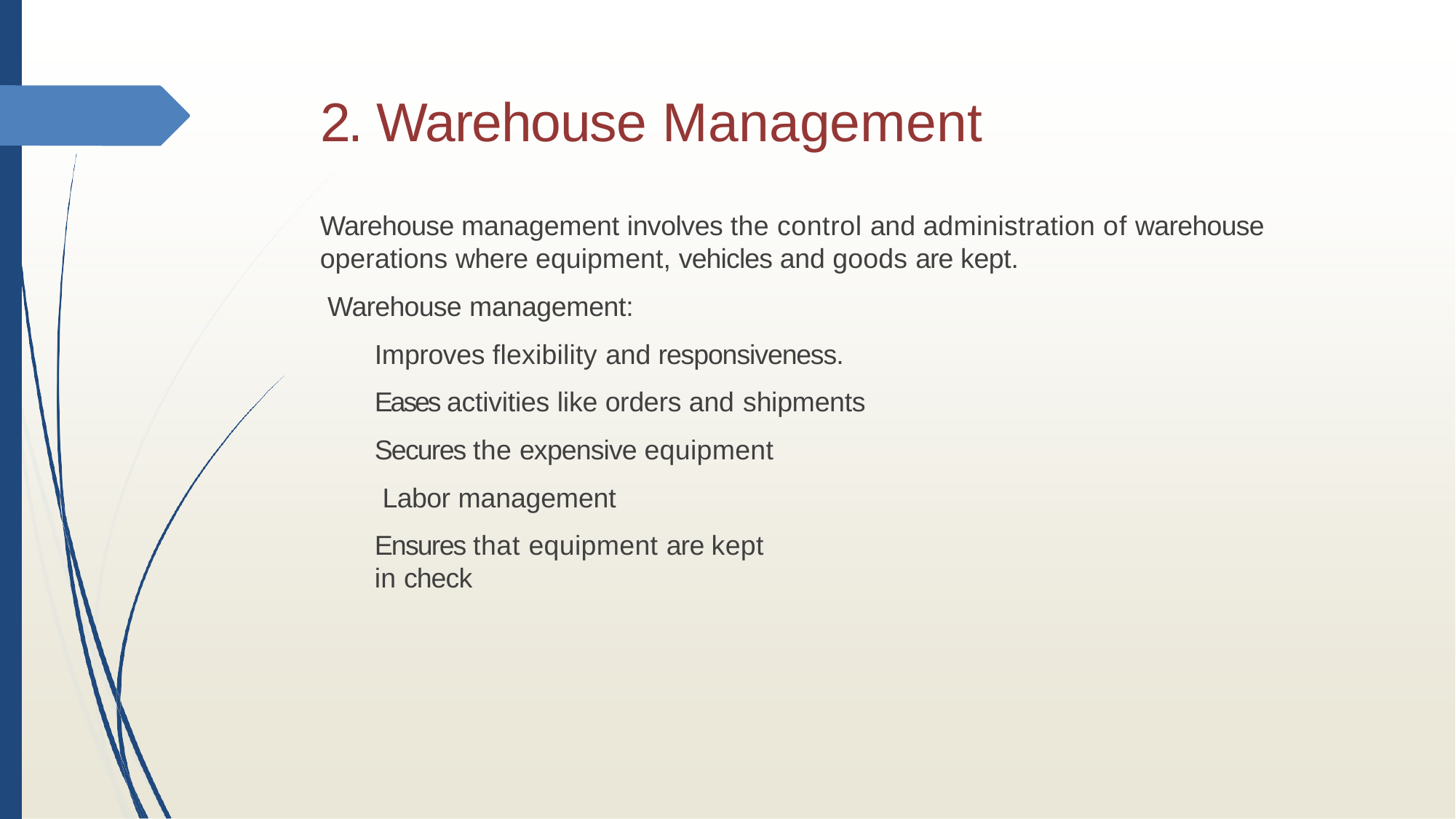

# 2. Warehouse Management
Warehouse management involves the control and administration of warehouse
operations where equipment, vehicles and goods are kept.  Warehouse management:
Improves flexibility and responsiveness.  Eases activities like orders and shipments
Secures the expensive equipment  Labor management
Ensures that equipment are kept in check